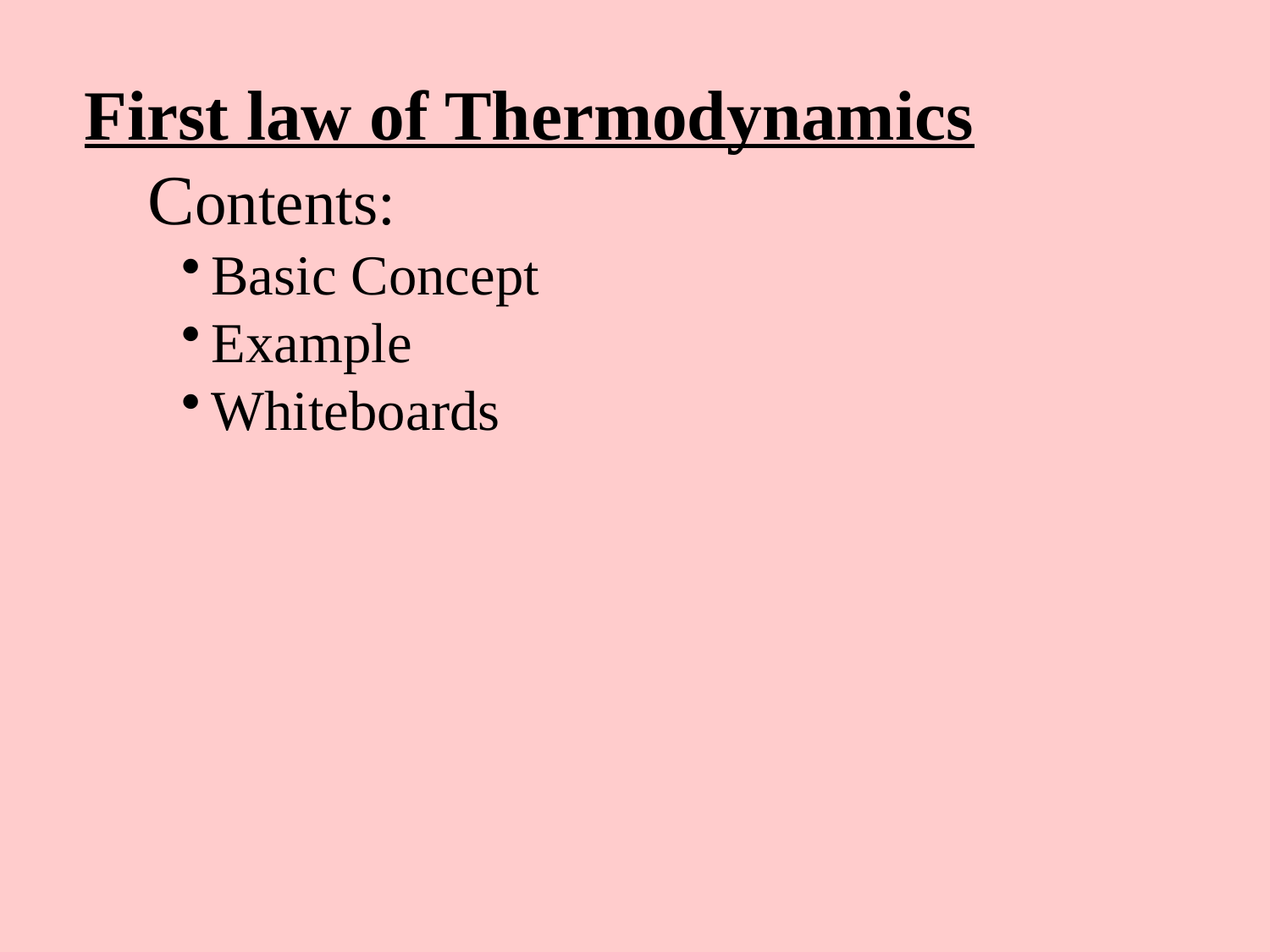

First law of Thermodynamics
Contents:
Basic Concept
Example
Whiteboards